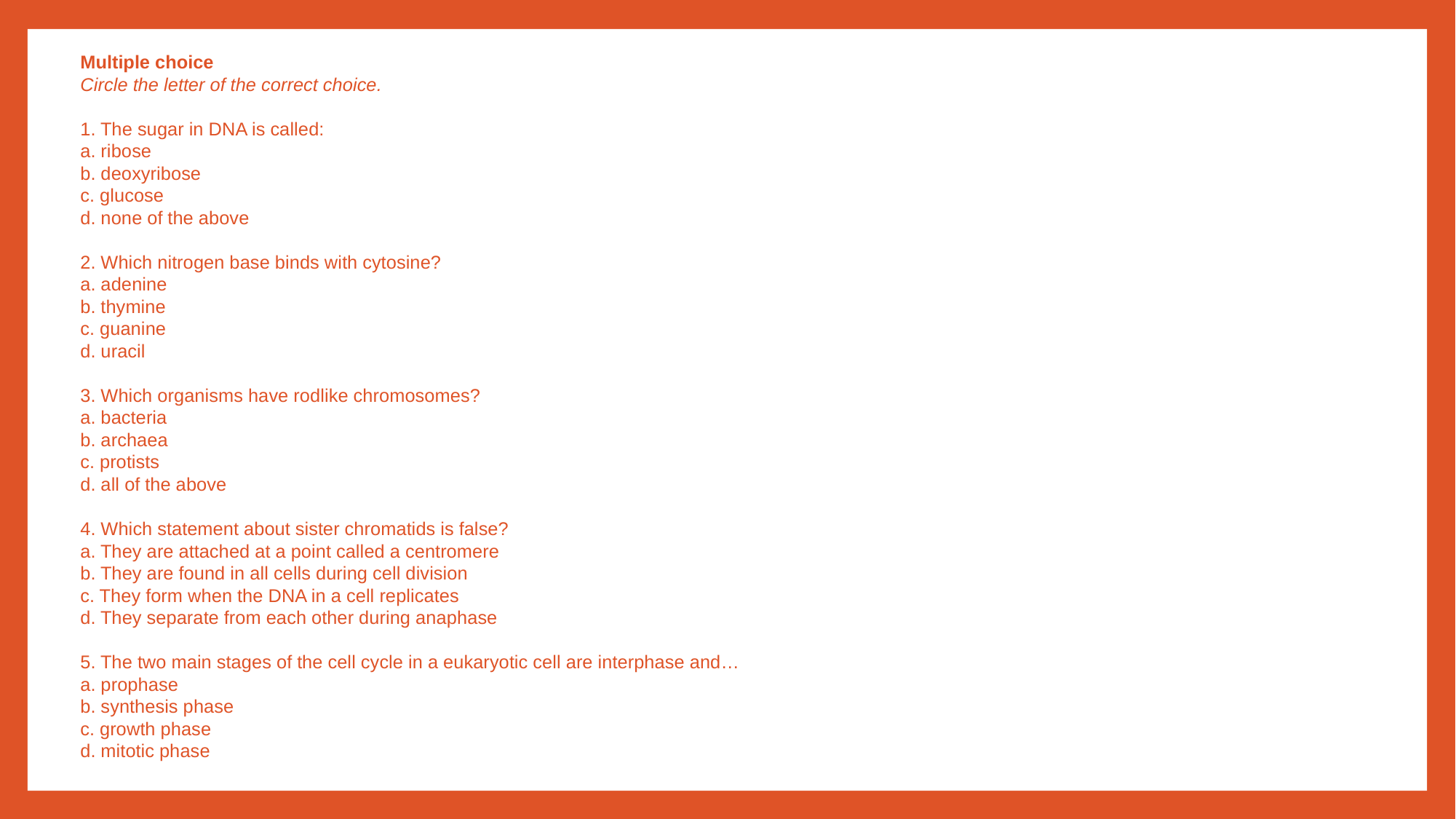

Multiple choice
Circle the letter of the correct choice.

1. The sugar in DNA is called:
a. ribose
b. deoxyribose
c. glucose
d. none of the above

2. Which nitrogen base binds with cytosine?
a. adenine
b. thymine
c. guanine
d. uracil

3. Which organisms have rodlike chromosomes?
a. bacteria
b. archaea
c. protists
d. all of the above

4. Which statement about sister chromatids is false?
a. They are attached at a point called a centromere
b. They are found in all cells during cell division
c. They form when the DNA in a cell replicates
d. They separate from each other during anaphase

5. The two main stages of the cell cycle in a eukaryotic cell are interphase and…
a. prophase
b. synthesis phase
c. growth phase
d. mitotic phase